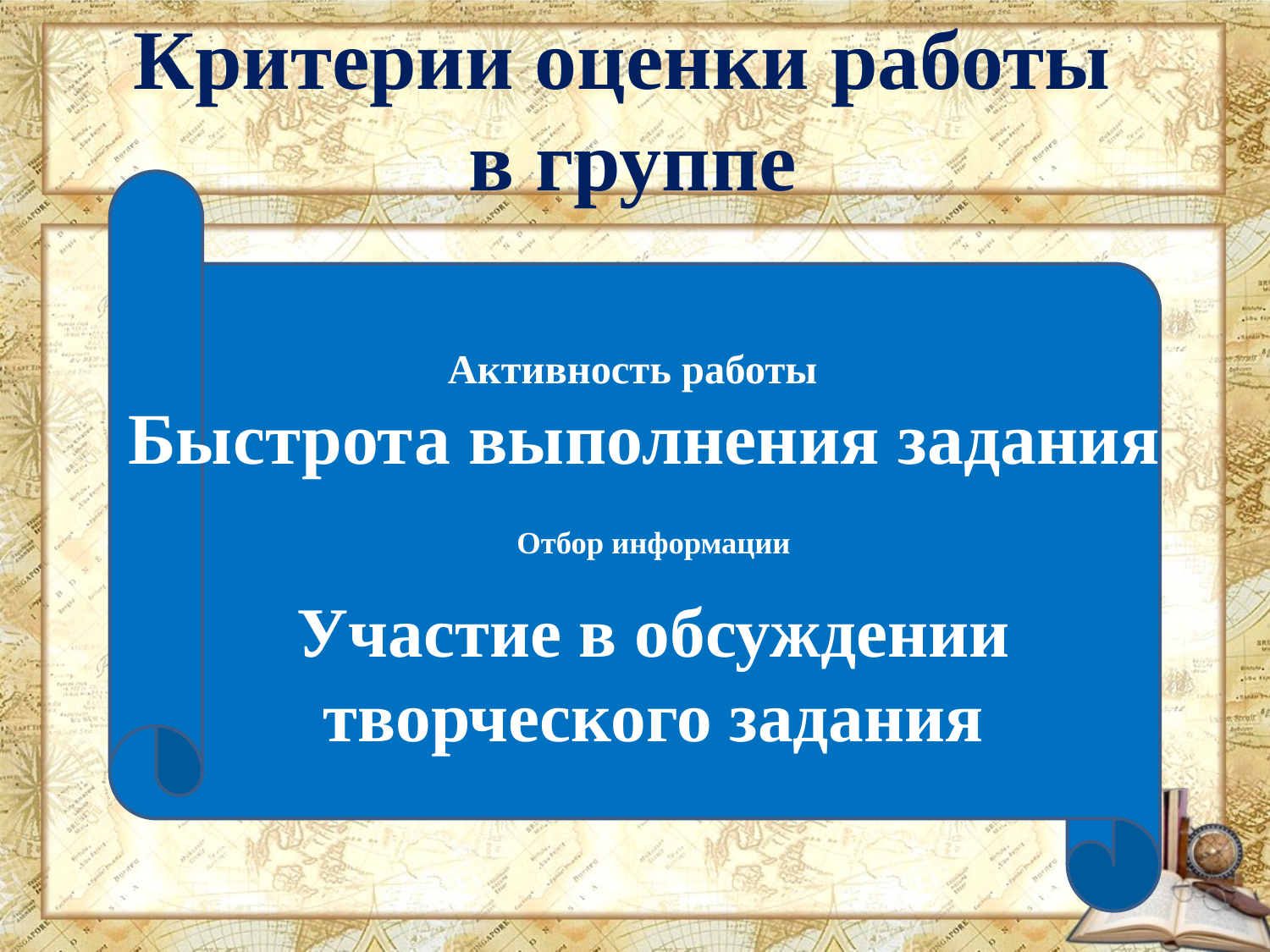

Критерии оценки работы
в группе

# Активность работы
Быстрота выполнения задания
Отбор информации
Участие в обсуждении творческого задания